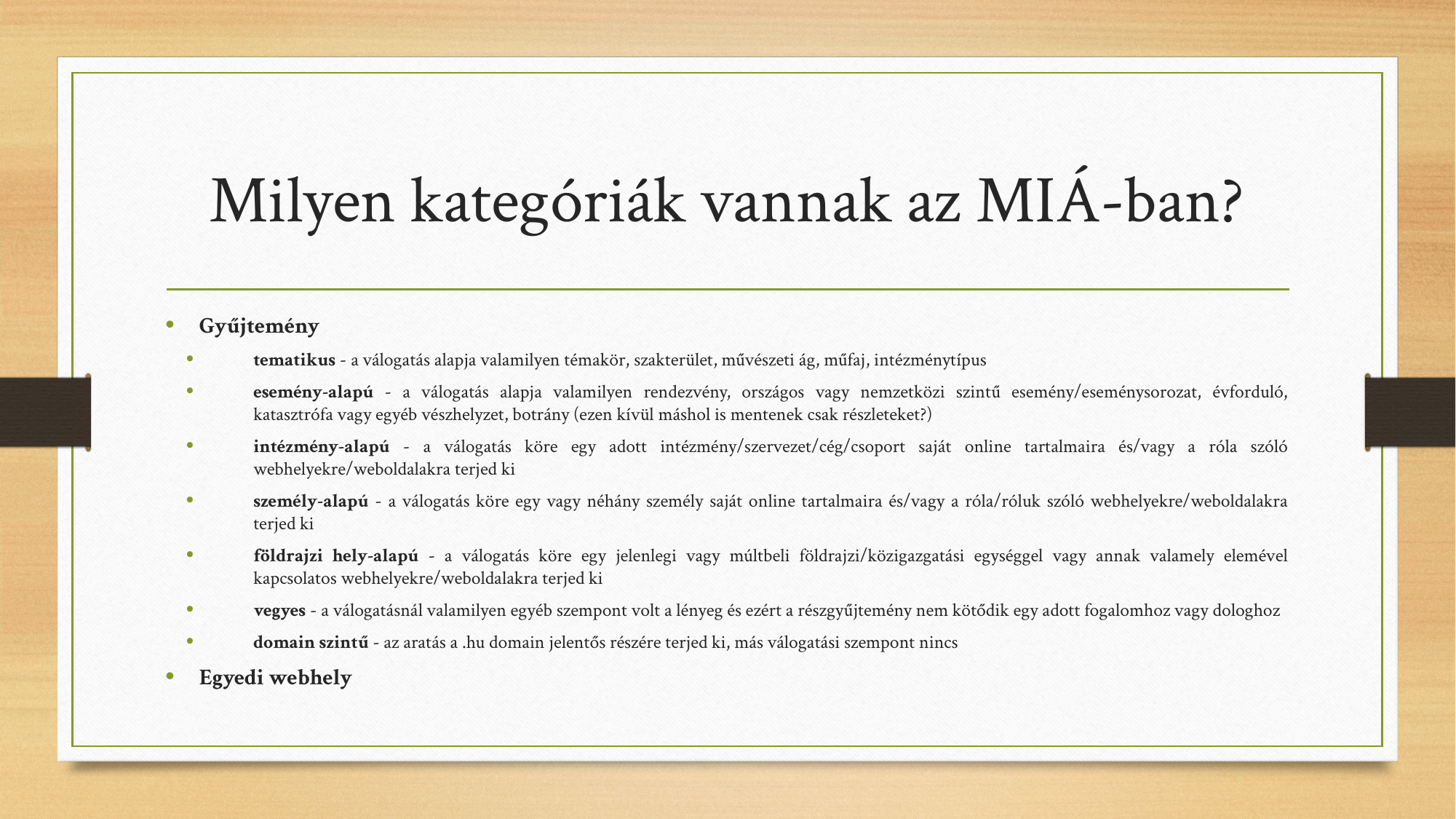

# Milyen kategóriák vannak az MIÁ-ban?
Gyűjtemény
tematikus - a válogatás alapja valamilyen témakör, szakterület, művészeti ág, műfaj, intézménytípus
esemény-alapú - a válogatás alapja valamilyen rendezvény, országos vagy nemzetközi szintű esemény/eseménysorozat, évforduló, katasztrófa vagy egyéb vészhelyzet, botrány (ezen kívül máshol is mentenek csak részleteket?)
intézmény-alapú - a válogatás köre egy adott intézmény/szervezet/cég/csoport saját online tartalmaira és/vagy a róla szóló webhelyekre/weboldalakra terjed ki
személy-alapú - a válogatás köre egy vagy néhány személy saját online tartalmaira és/vagy a róla/róluk szóló webhelyekre/weboldalakra terjed ki
földrajzi hely-alapú - a válogatás köre egy jelenlegi vagy múltbeli földrajzi/közigazgatási egységgel vagy annak valamely elemével kapcsolatos webhelyekre/weboldalakra terjed ki
vegyes - a válogatásnál valamilyen egyéb szempont volt a lényeg és ezért a részgyűjtemény nem kötődik egy adott fogalomhoz vagy dologhoz
domain szintű - az aratás a .hu domain jelentős részére terjed ki, más válogatási szempont nincs
Egyedi webhely